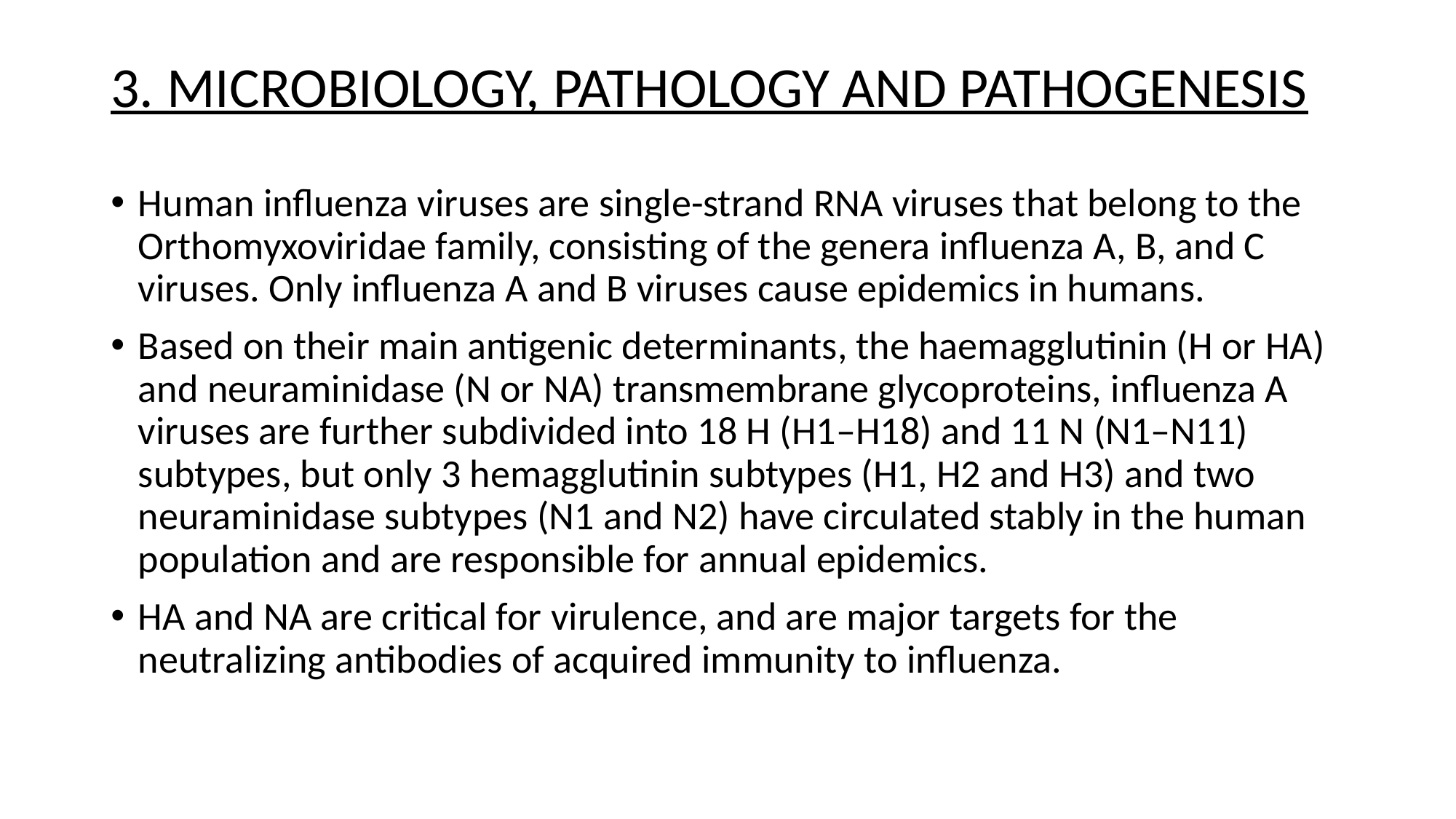

# 3. MICROBIOLOGY, PATHOLOGY AND PATHOGENESIS
Human influenza viruses are single-strand RNA viruses that belong to the Orthomyxoviridae family, consisting of the genera influenza A, B, and C viruses. Only influenza A and B viruses cause epidemics in humans.
Based on their main antigenic determinants, the haemagglutinin (H or HA) and neuraminidase (N or NA) transmembrane glycoproteins, influenza A viruses are further subdivided into 18 H (H1–H18) and 11 N (N1–N11) subtypes, but only 3 hemagglutinin subtypes (H1, H2 and H3) and two neuraminidase subtypes (N1 and N2) have circulated stably in the human population and are responsible for annual epidemics.
HA and NA are critical for virulence, and are major targets for the neutralizing antibodies of acquired immunity to influenza.